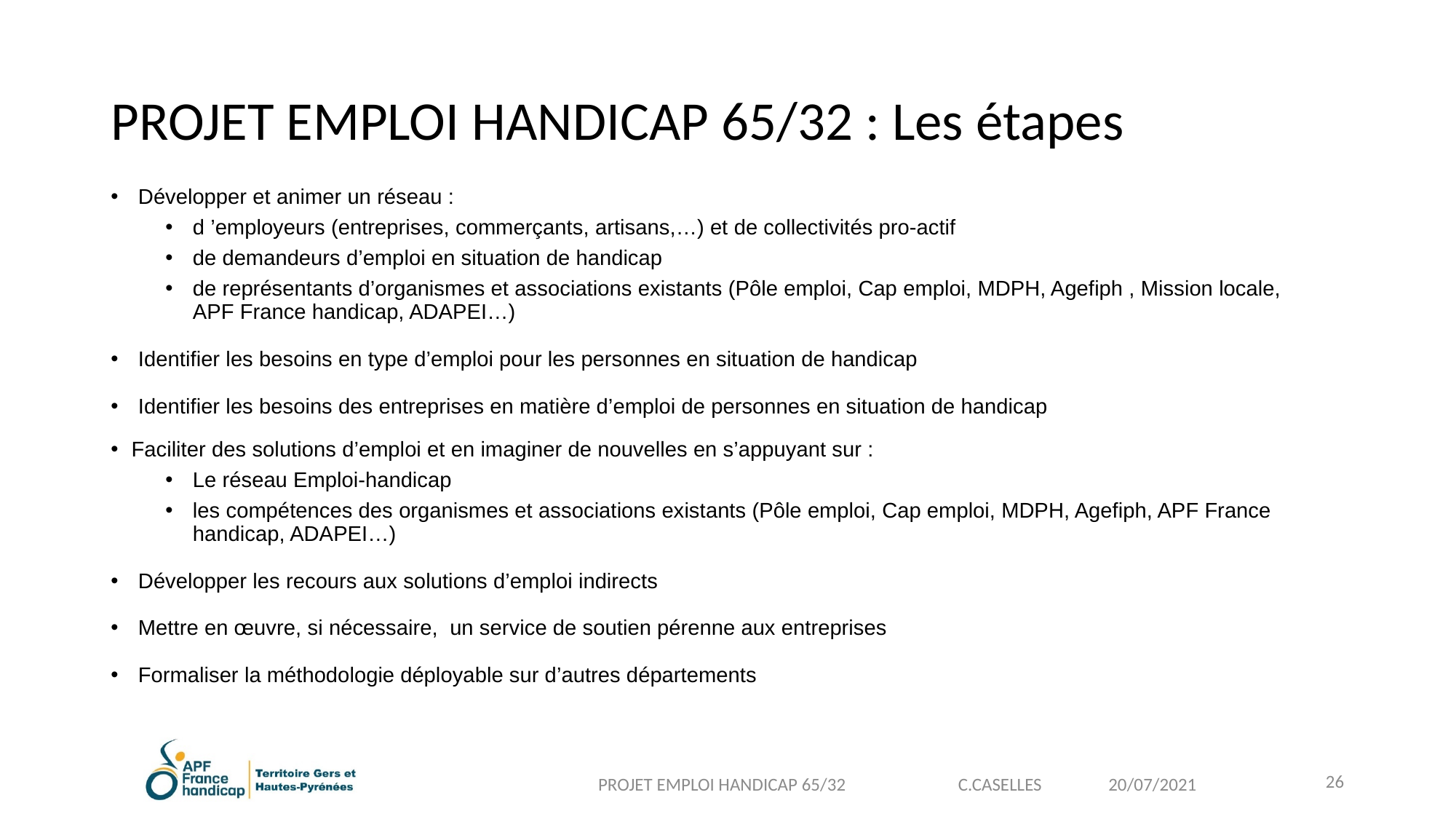

PROJET EMPLOI HANDICAP 65/32 : Les étapes
# ETAPES DU PROJET
Développer et animer un réseau :
d ’employeurs (entreprises, commerçants, artisans,…) et de collectivités pro-actif
de demandeurs d’emploi en situation de handicap
de représentants d’organismes et associations existants (Pôle emploi, Cap emploi, MDPH, Agefiph , Mission locale, APF France handicap, ADAPEI…)
Identifier les besoins en type d’emploi pour les personnes en situation de handicap
Identifier les besoins des entreprises en matière d’emploi de personnes en situation de handicap
Faciliter des solutions d’emploi et en imaginer de nouvelles en s’appuyant sur :
Le réseau Emploi-handicap
les compétences des organismes et associations existants (Pôle emploi, Cap emploi, MDPH, Agefiph, APF France handicap, ADAPEI…)
Développer les recours aux solutions d’emploi indirects
Mettre en œuvre, si nécessaire,  un service de soutien pérenne aux entreprises
Formaliser la méthodologie déployable sur d’autres départements
26
PROJET EMPLOI HANDICAP 65/32                           C.CASELLES                20/07/2021